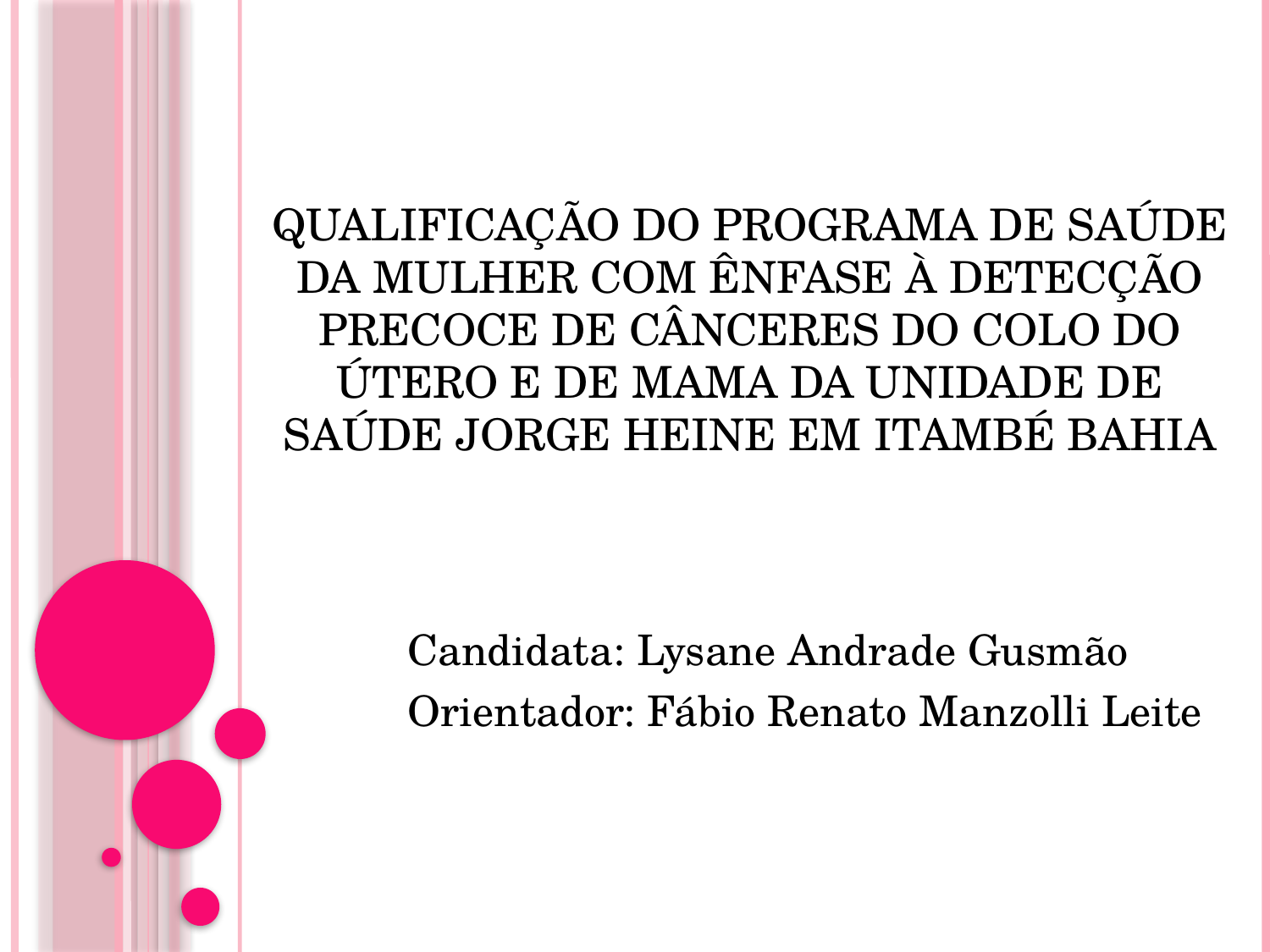

Qualificação do programa de saúde da mulher com ênfase à detecção precoce de cânceres do colo do útero e de mama da unidade de Saúde Jorge Heine em Itambé Bahia
Candidata: Lysane Andrade Gusmão
Orientador: Fábio Renato Manzolli Leite